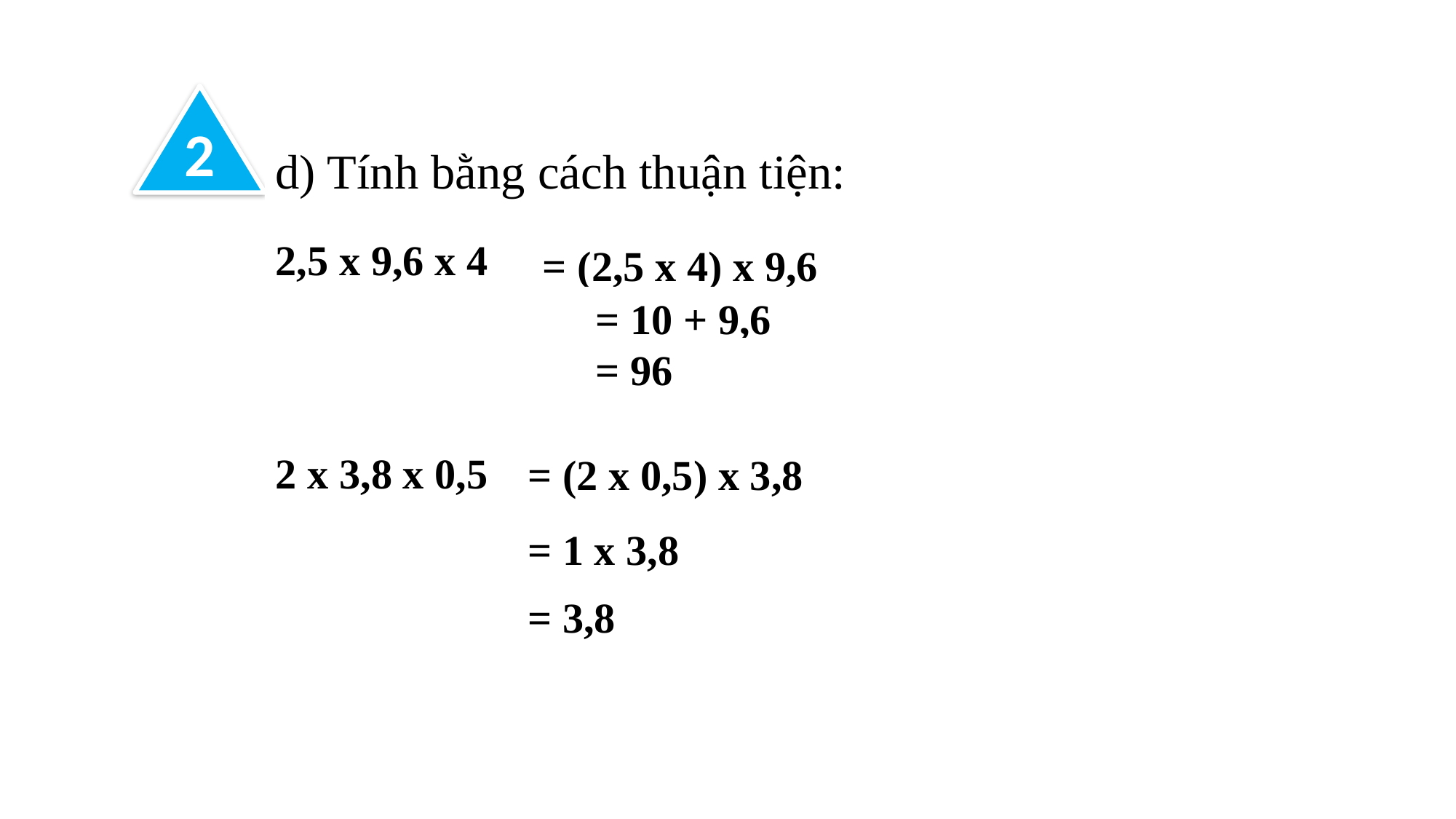

2
d) Tính bằng cách thuận tiện:
2,5 x 9,6 x 4
= (2,5 x 4) x 9,6
= 10 + 9,6
= 96
2 x 3,8 x 0,5
= (2 x 0,5) x 3,8
= 1 x 3,8
= 3,8